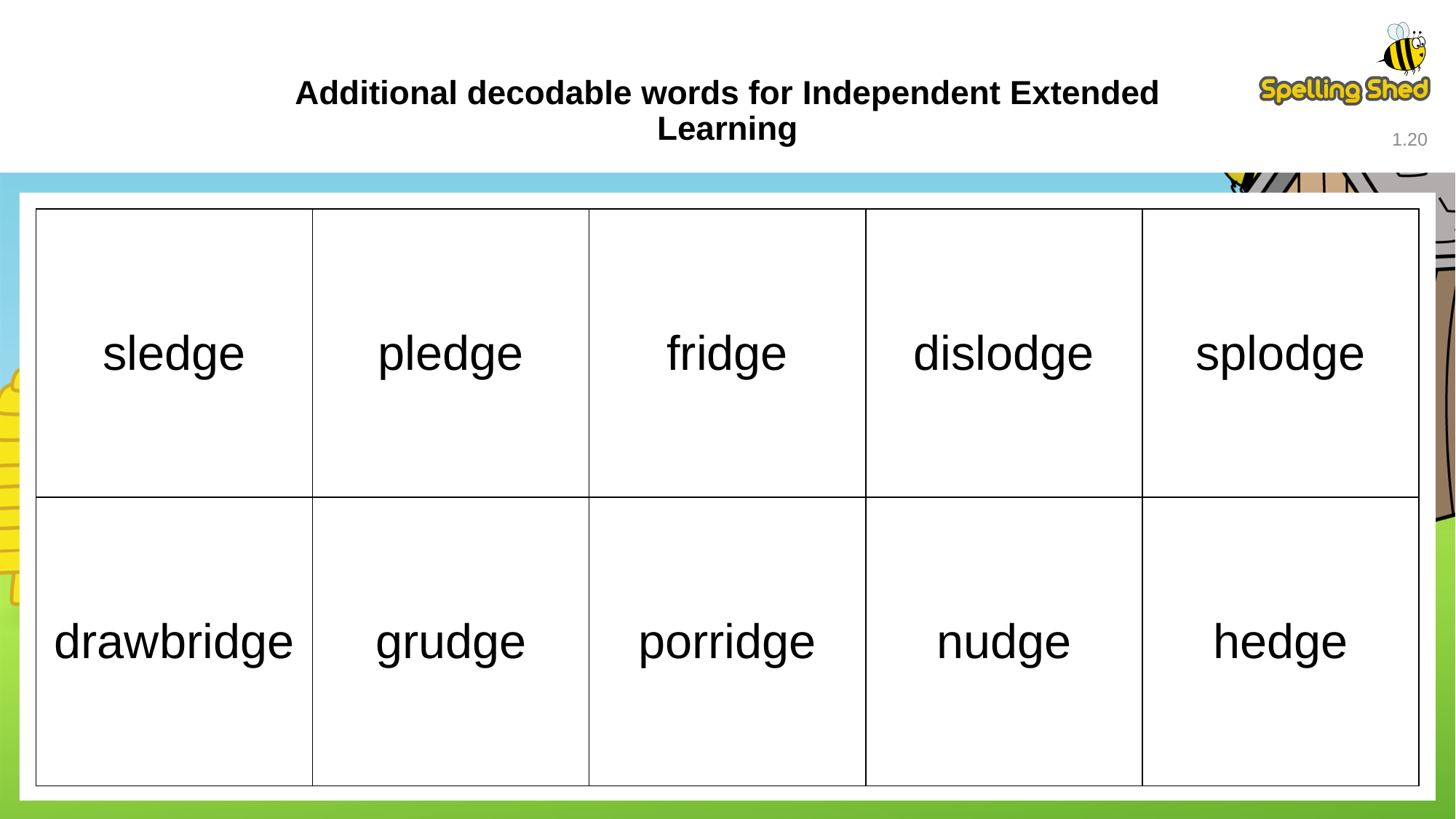

Additional decodable words for Independent Extended Learning
1.20
| sledge | pledge | fridge | dislodge | splodge |
| --- | --- | --- | --- | --- |
| drawbridge | grudge | porridge | nudge | hedge |